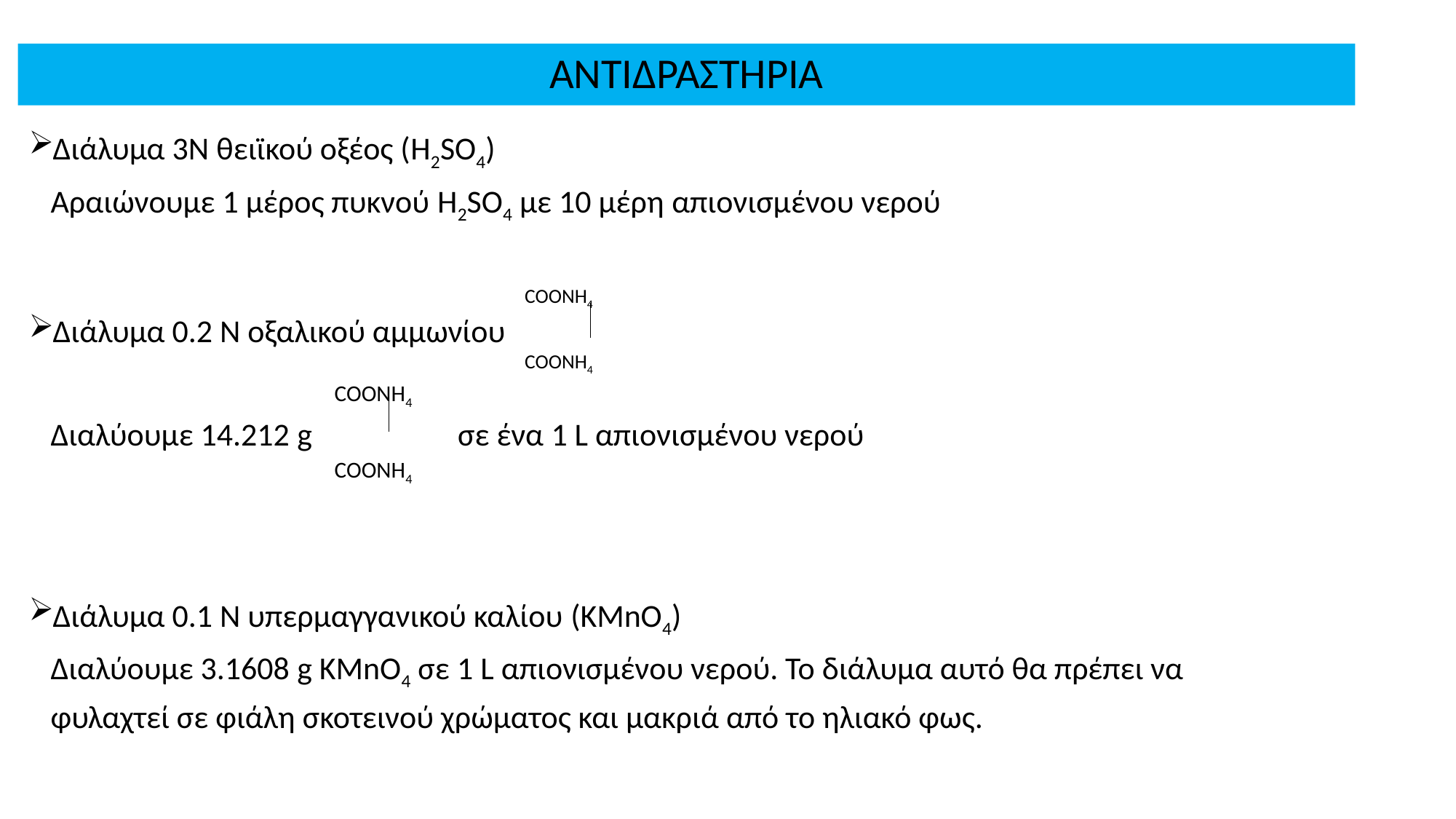

# ΑΝΤΙΔΡΑΣΤΗΡΙΑ
Διάλυμα 3Ν θειϊκού οξέος (H2SO4)
   Αραιώνουμε 1 μέρος πυκνού H2SO4 με 10 μέρη απιονισμένου νερού

                                                                                                             COONH4
Διάλυμα 0.2 Ν οξαλικού αμμωνίου
                                                                                                             COONH4
                                                            COONH4
   Διαλύουμε 14.212 g                    σε ένα 1 L απιονισμένου νερού
                                                            COONH4

Διάλυμα 0.1 Ν υπερμαγγανικού καλίου (KMnO4)
   Διαλύουμε 3.1608 g KMnO4 σε 1 L απιονισμένου νερού. Το διάλυμα αυτό θα πρέπει να
   φυλαχτεί σε φιάλη σκοτεινού χρώματος και μακριά από το ηλιακό φως.